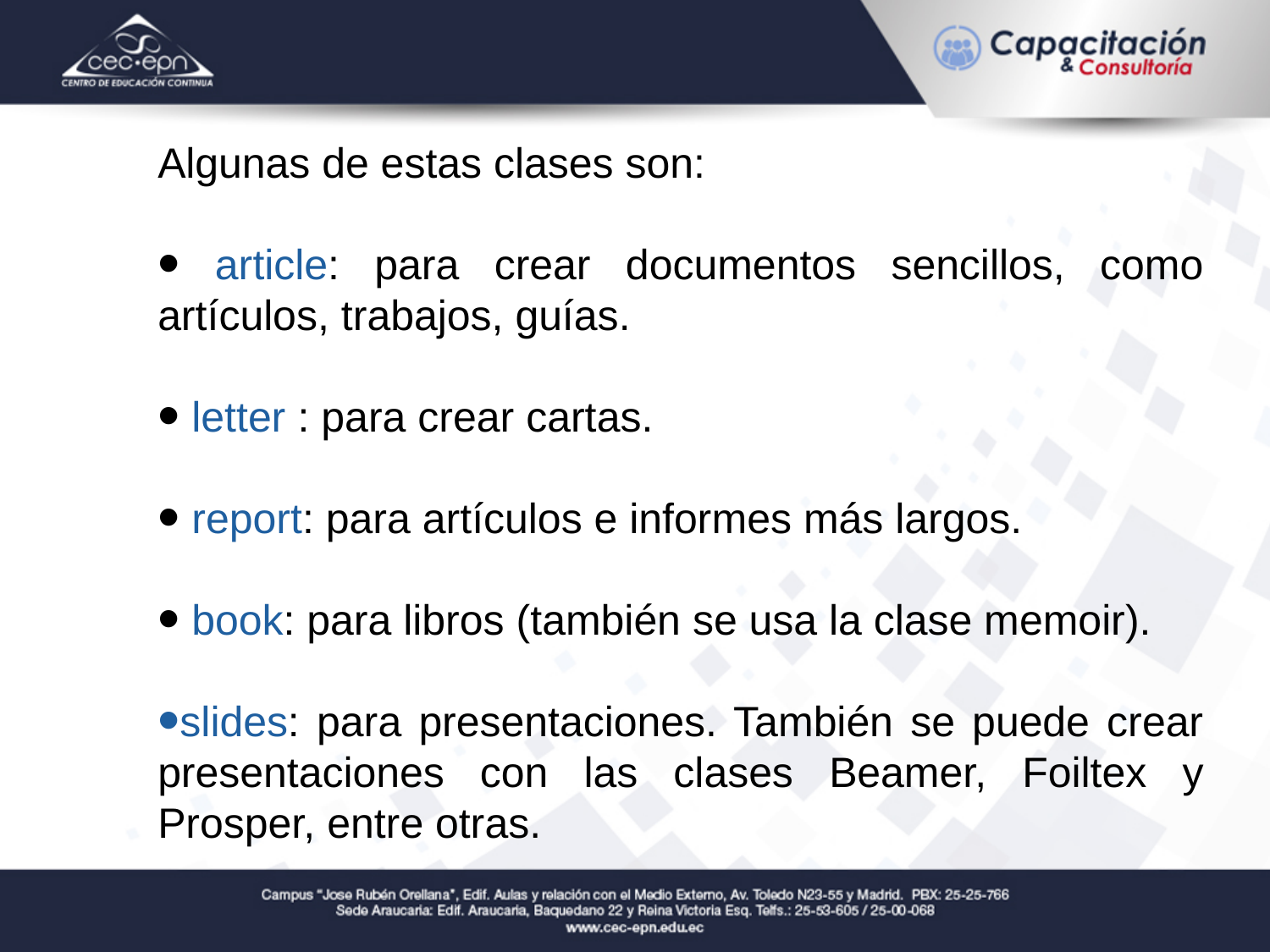

Algunas de estas clases son:

 article: para crear documentos sencillos, como artículos, trabajos, guías.

 letter : para crear cartas.

 report: para artículos e informes más largos.

 book: para libros (también se usa la clase memoir).

slides: para presentaciones. También se puede crear presentaciones con las clases Beamer, Foiltex y Prosper, entre otras.